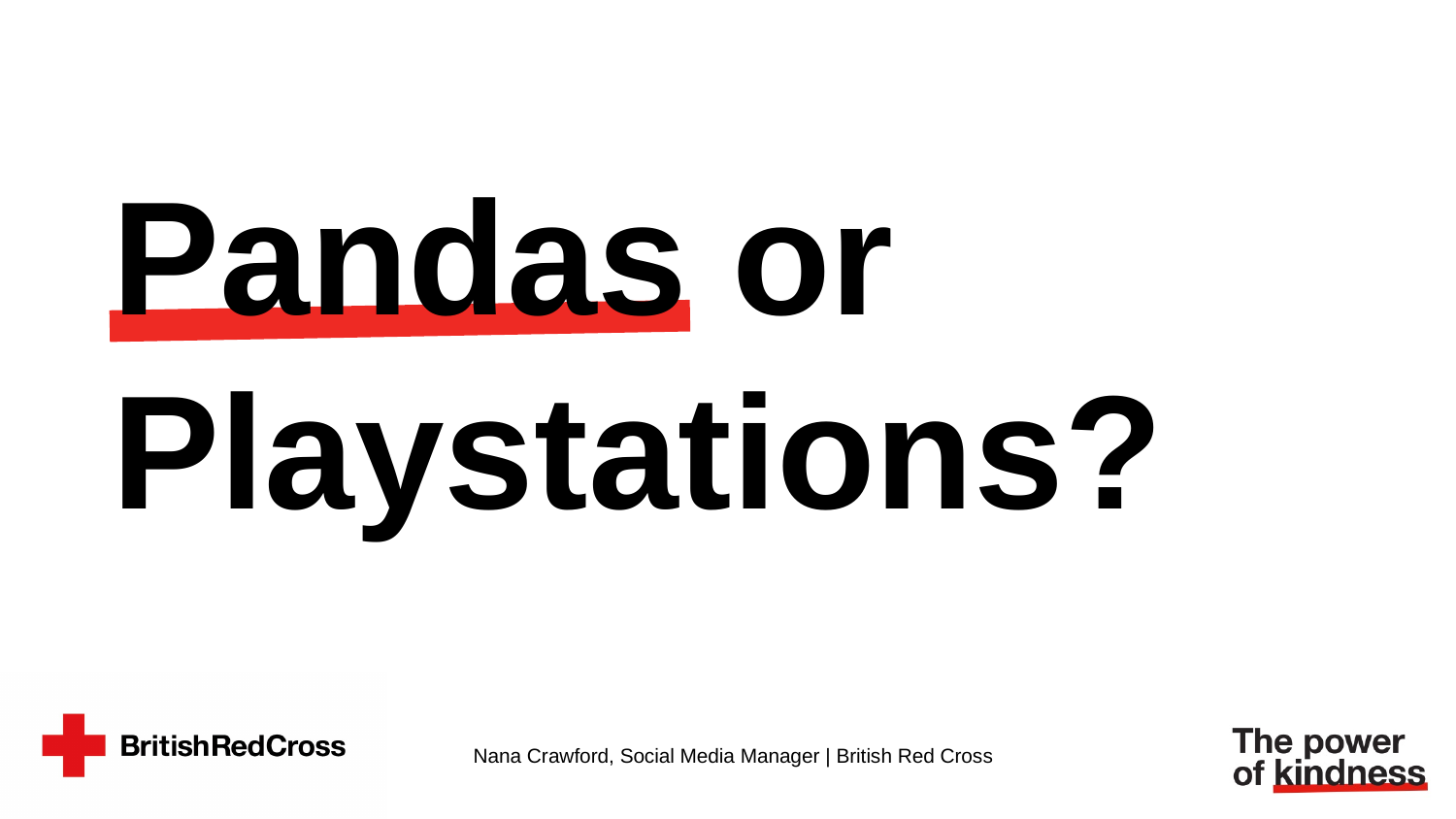

Pandas or
Playstations?
Nana Crawford, Social Media Manager | British Red Cross